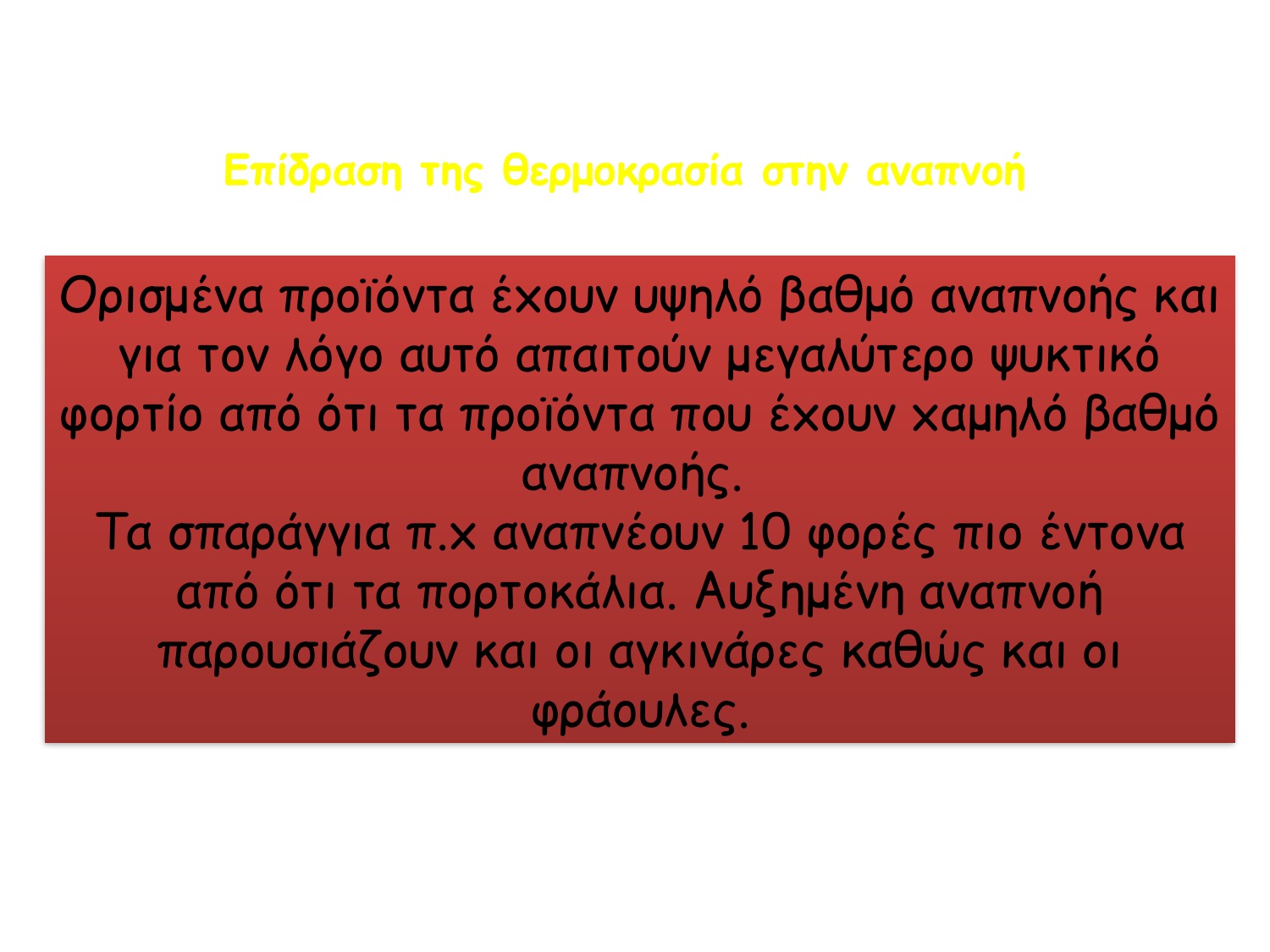

Επίδραση της θερμοκρασία στην αναπνοή
Ορισμένα προϊόντα έχουν υψηλό βαθμό αναπνοής και για τον λόγο αυτό απαιτούν μεγαλύτερο ψυκτικό φορτίο από ότι τα προϊόντα που έχουν χαμηλό βαθμό
αναπνοής.
Τα σπαράγγια π.χ αναπνέουν 10 φορές πιο έντονα από ότι τα πορτοκάλια. Αυξημένη αναπνοή παρουσιάζουν και οι αγκινάρες καθώς και οι φράουλες.